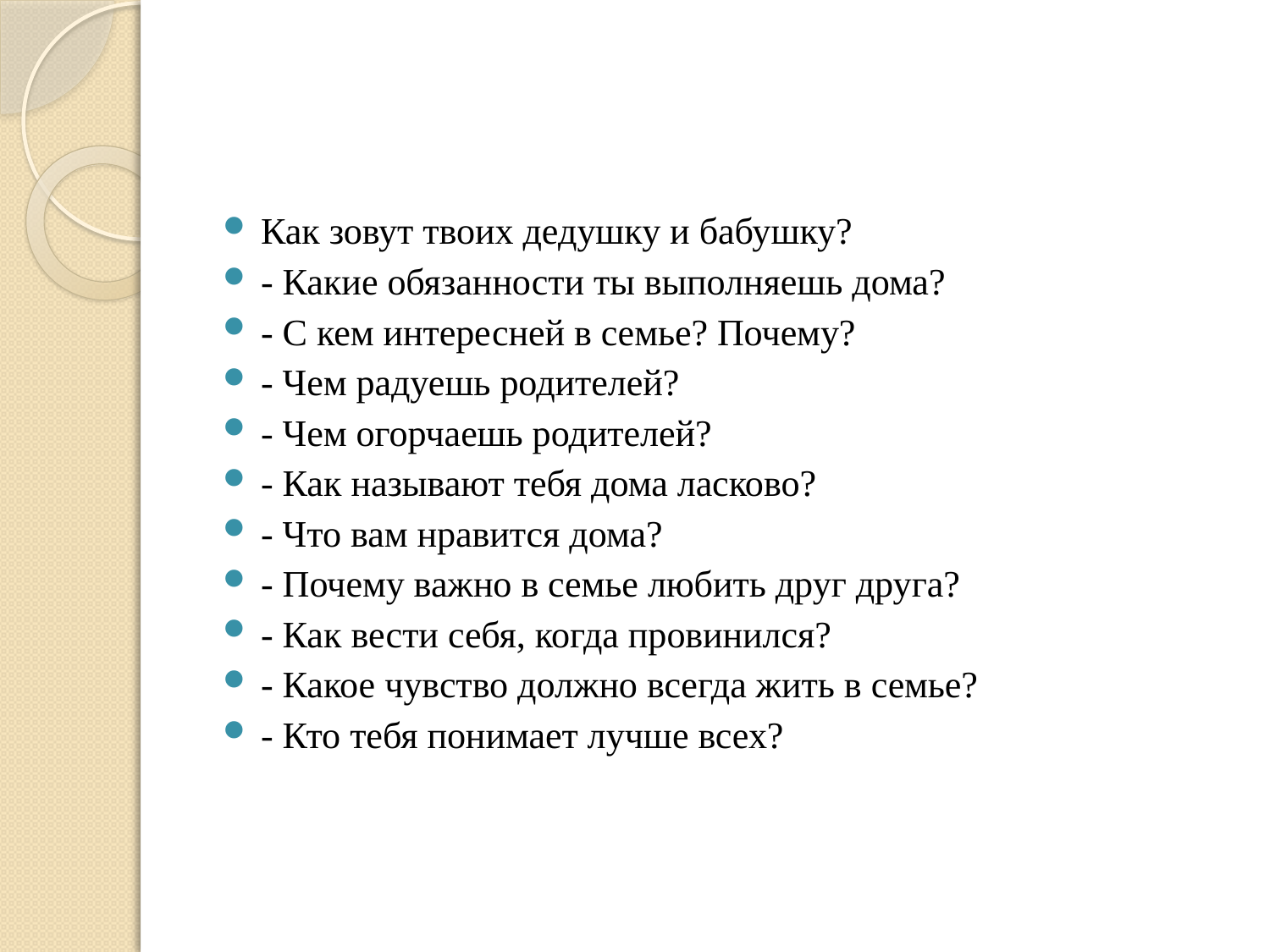

Как зовут твоих дедушку и бабушку?
- Какие обязанности ты выполняешь дома?
- С кем интересней в семье? Почему?
- Чем радуешь родителей?
- Чем огорчаешь родителей?
- Как называют тебя дома ласково?
- Что вам нравится дома?
- Почему важно в семье любить друг друга?
- Как вести себя, когда провинился?
- Какое чувство должно всегда жить в семье?
- Кто тебя понимает лучше всех?